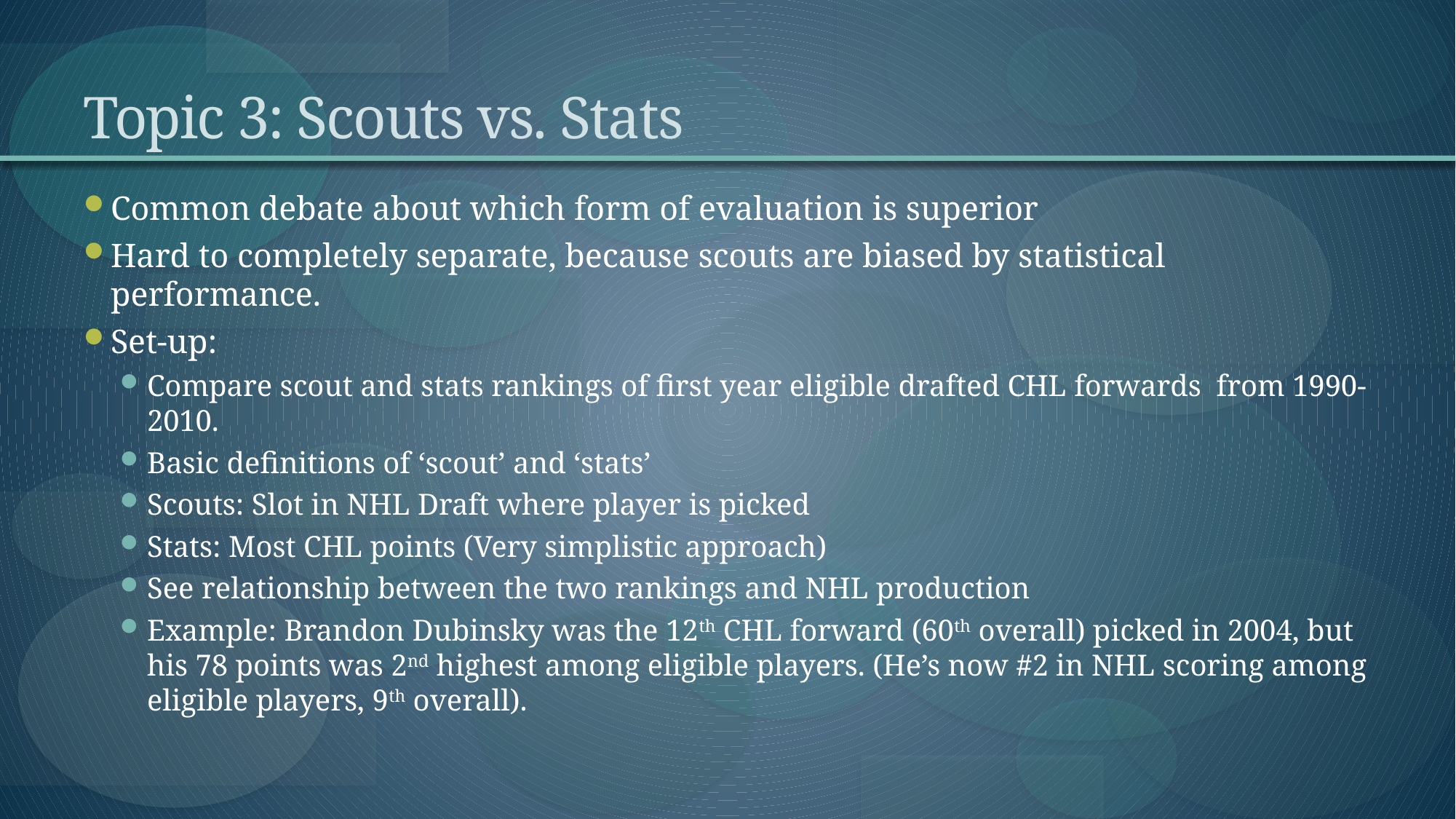

# Topic 3: Scouts vs. Stats
Common debate about which form of evaluation is superior
Hard to completely separate, because scouts are biased by statistical performance.
Set-up:
Compare scout and stats rankings of first year eligible drafted CHL forwards  from 1990-2010.
Basic definitions of ‘scout’ and ‘stats’
Scouts: Slot in NHL Draft where player is picked
Stats: Most CHL points (Very simplistic approach)
See relationship between the two rankings and NHL production
Example: Brandon Dubinsky was the 12th CHL forward (60th overall) picked in 2004, but his 78 points was 2nd highest among eligible players. (He’s now #2 in NHL scoring among eligible players, 9th overall).